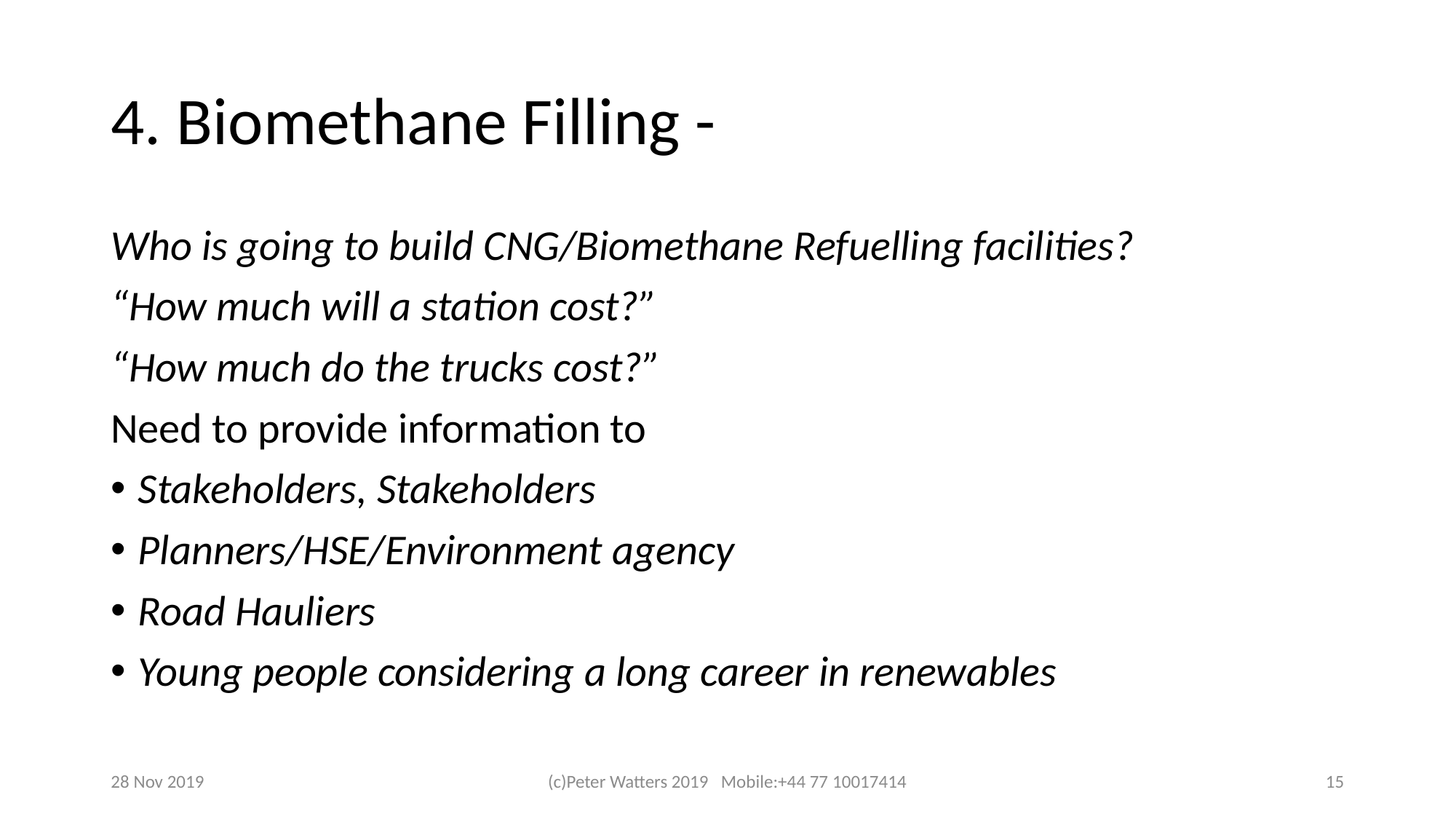

# 4. Biomethane Filling -
Who is going to build CNG/Biomethane Refuelling facilities?
“How much will a station cost?”
“How much do the trucks cost?”
Need to provide information to
Stakeholders, Stakeholders
Planners/HSE/Environment agency
Road Hauliers
Young people considering a long career in renewables
28 Nov 2019
(c)Peter Watters 2019   Mobile:+44 77 10017414
15